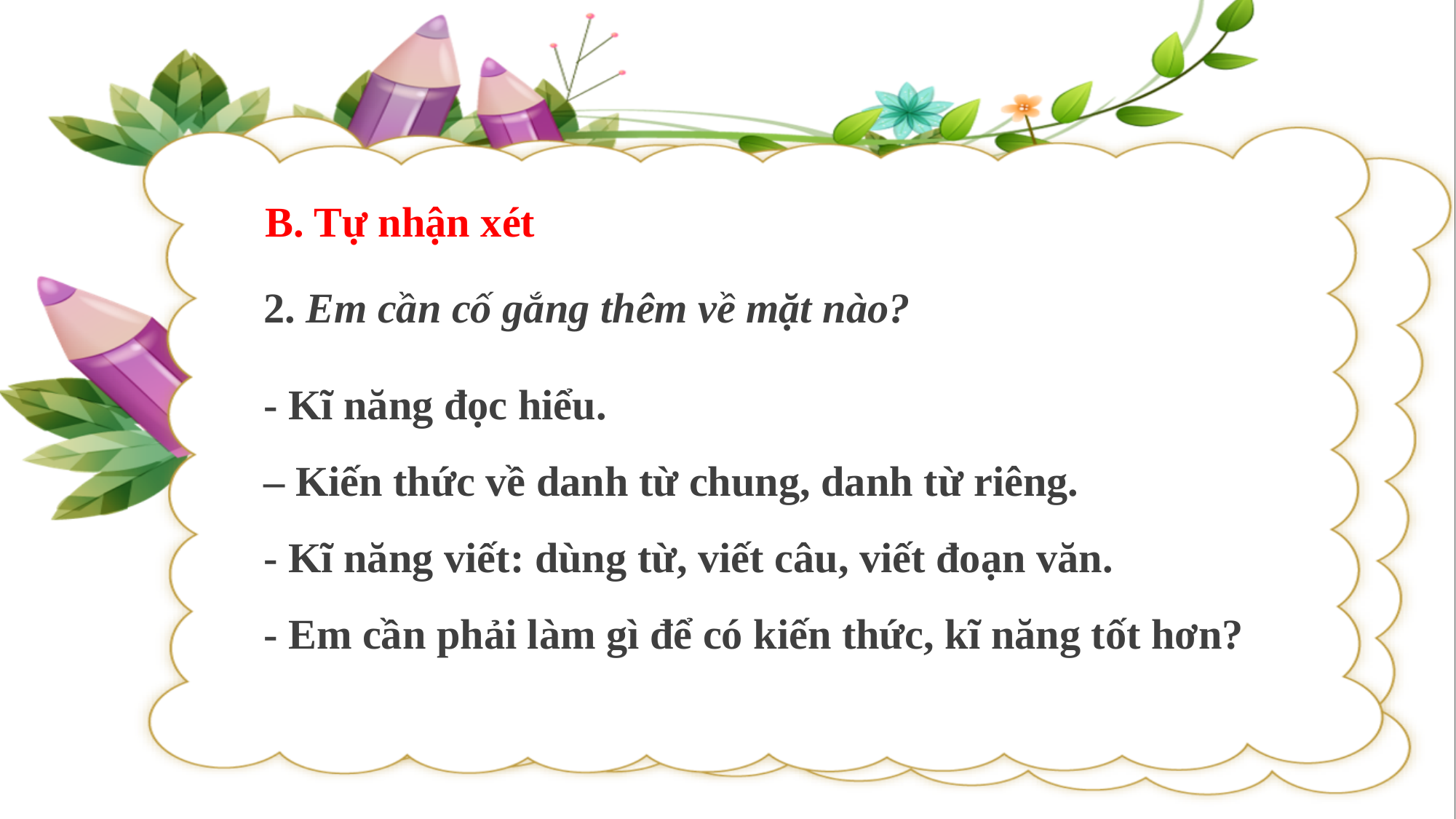

B. Tự nhận xét
2. Em cần cố gắng thêm về mặt nào?
- Kĩ năng đọc hiểu.
– Kiến thức về danh từ chung, danh từ riêng.
- Kĩ năng viết: dùng từ, viết câu, viết đoạn văn.
- Em cần phải làm gì để có kiến thức, kĩ năng tốt hơn?